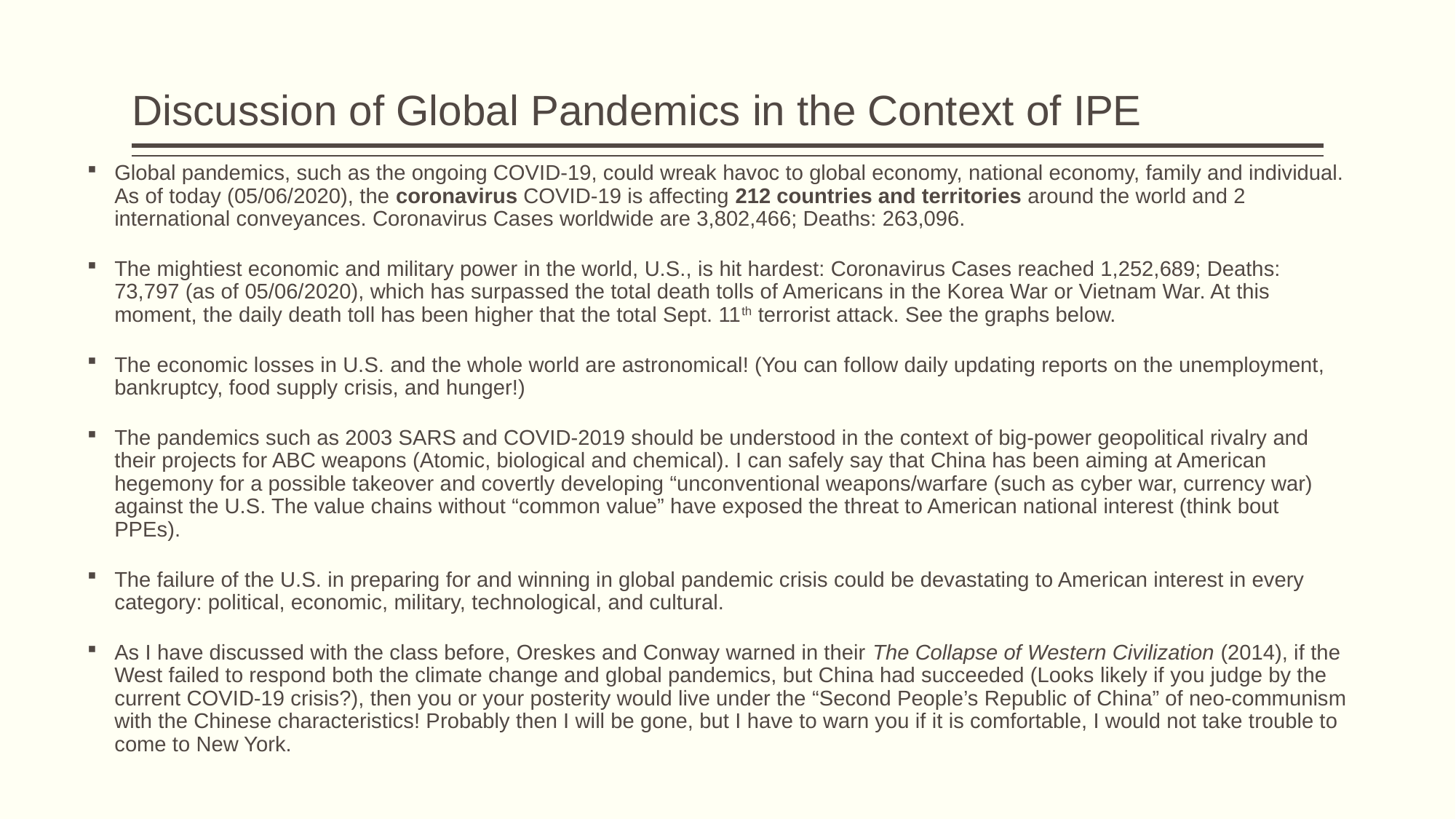

# Discussion of Global Pandemics in the Context of IPE
Global pandemics, such as the ongoing COVID-19, could wreak havoc to global economy, national economy, family and individual. As of today (05/06/2020), the coronavirus COVID-19 is affecting 212 countries and territories around the world and 2 international conveyances. Coronavirus Cases worldwide are 3,802,466; Deaths: 263,096.
The mightiest economic and military power in the world, U.S., is hit hardest: Coronavirus Cases reached 1,252,689; Deaths: 73,797 (as of 05/06/2020), which has surpassed the total death tolls of Americans in the Korea War or Vietnam War. At this moment, the daily death toll has been higher that the total Sept. 11th terrorist attack. See the graphs below.
The economic losses in U.S. and the whole world are astronomical! (You can follow daily updating reports on the unemployment, bankruptcy, food supply crisis, and hunger!)
The pandemics such as 2003 SARS and COVID-2019 should be understood in the context of big-power geopolitical rivalry and their projects for ABC weapons (Atomic, biological and chemical). I can safely say that China has been aiming at American hegemony for a possible takeover and covertly developing “unconventional weapons/warfare (such as cyber war, currency war) against the U.S. The value chains without “common value” have exposed the threat to American national interest (think bout PPEs).
The failure of the U.S. in preparing for and winning in global pandemic crisis could be devastating to American interest in every category: political, economic, military, technological, and cultural.
As I have discussed with the class before, Oreskes and Conway warned in their The Collapse of Western Civilization (2014), if the West failed to respond both the climate change and global pandemics, but China had succeeded (Looks likely if you judge by the current COVID-19 crisis?), then you or your posterity would live under the “Second People’s Republic of China” of neo-communism with the Chinese characteristics! Probably then I will be gone, but I have to warn you if it is comfortable, I would not take trouble to come to New York.